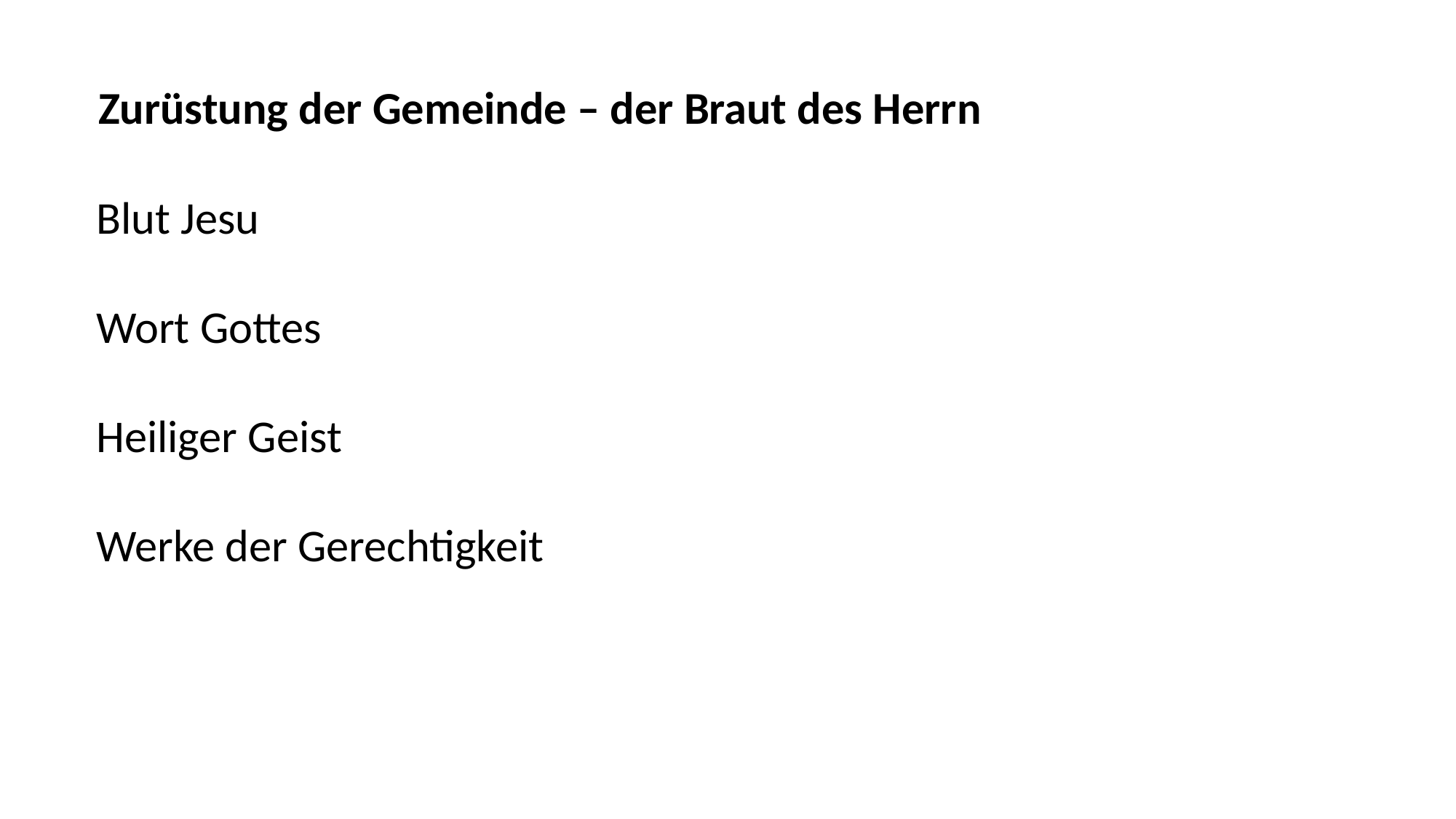

Zurüstung der Gemeinde – der Braut des Herrn
Blut Jesu

Wort Gottes

Heiliger Geist

Werke der Gerechtigkeit